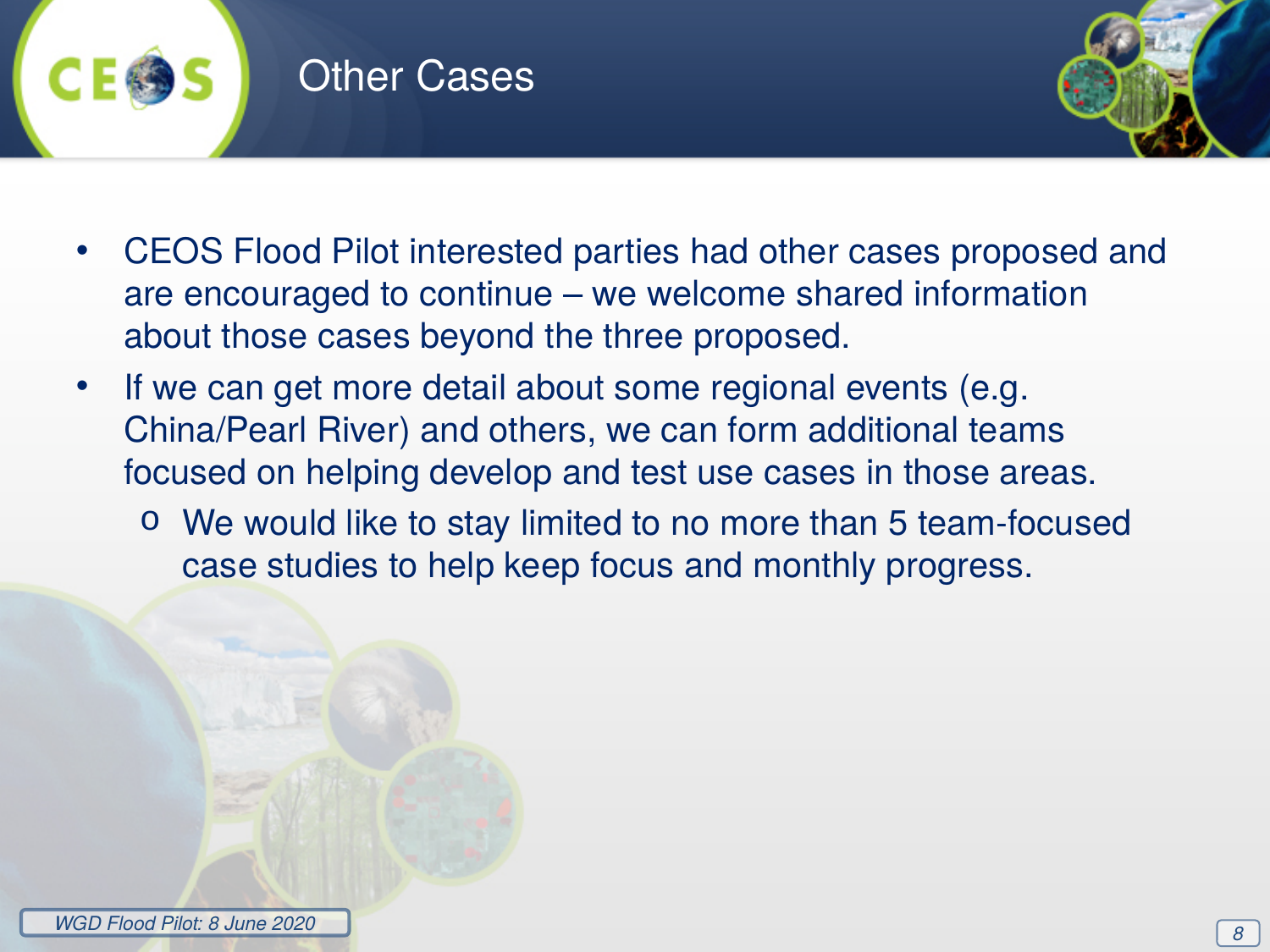

Other Cases
CEOS Flood Pilot interested parties had other cases proposed and are encouraged to continue – we welcome shared information about those cases beyond the three proposed.
If we can get more detail about some regional events (e.g. China/Pearl River) and others, we can form additional teams focused on helping develop and test use cases in those areas.
We would like to stay limited to no more than 5 team-focused case studies to help keep focus and monthly progress.
8